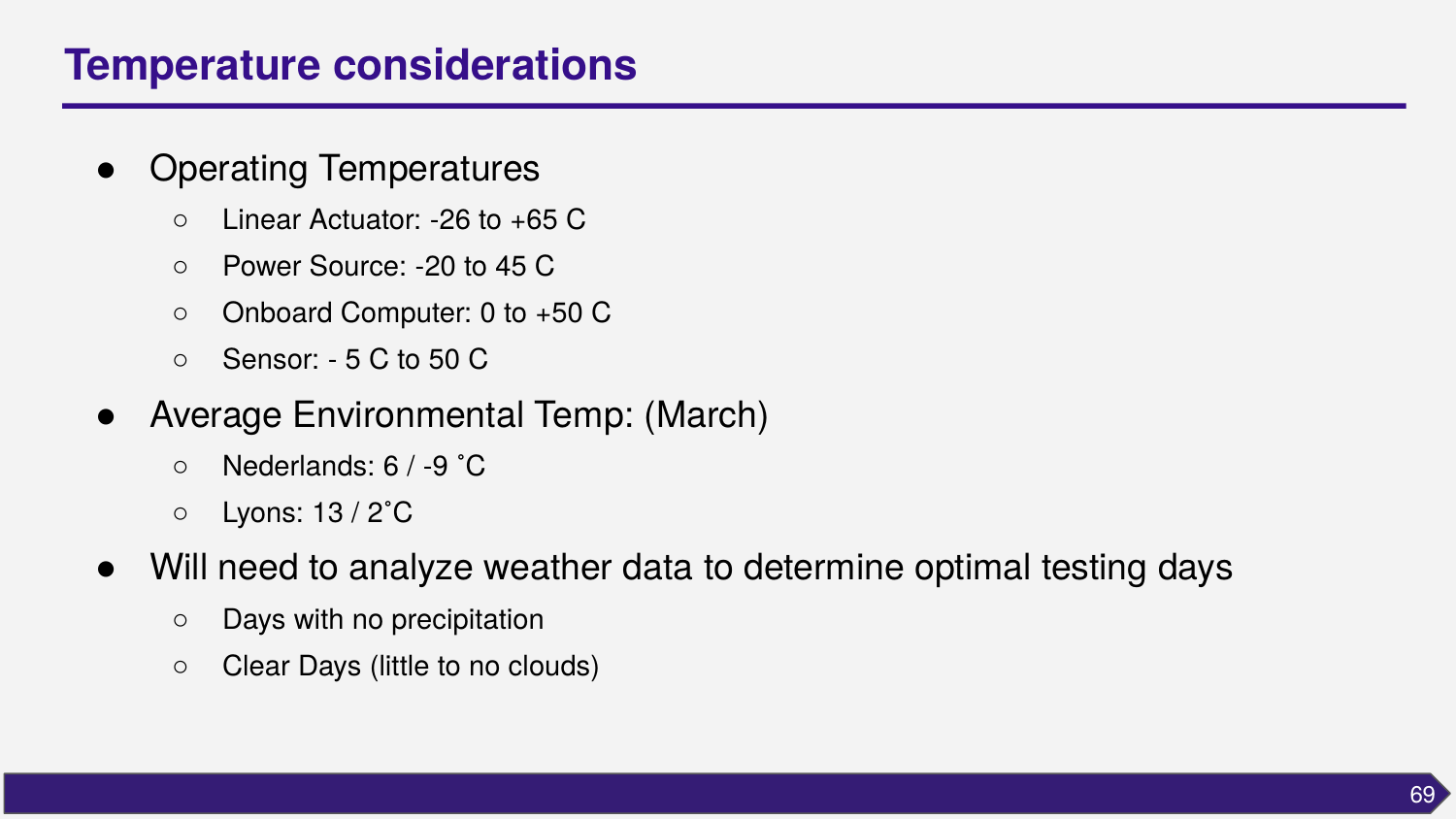

# Temperature considerations
Operating Temperatures
Linear Actuator: -26 to +65 C
Power Source: -20 to 45 C
Onboard Computer: 0 to +50 C
Sensor: - 5 C to 50 C
Average Environmental Temp: (March)
Nederlands: 6 / -9 ˚C
Lyons: 13 / 2˚C
Will need to analyze weather data to determine optimal testing days
Days with no precipitation
Clear Days (little to no clouds)

69